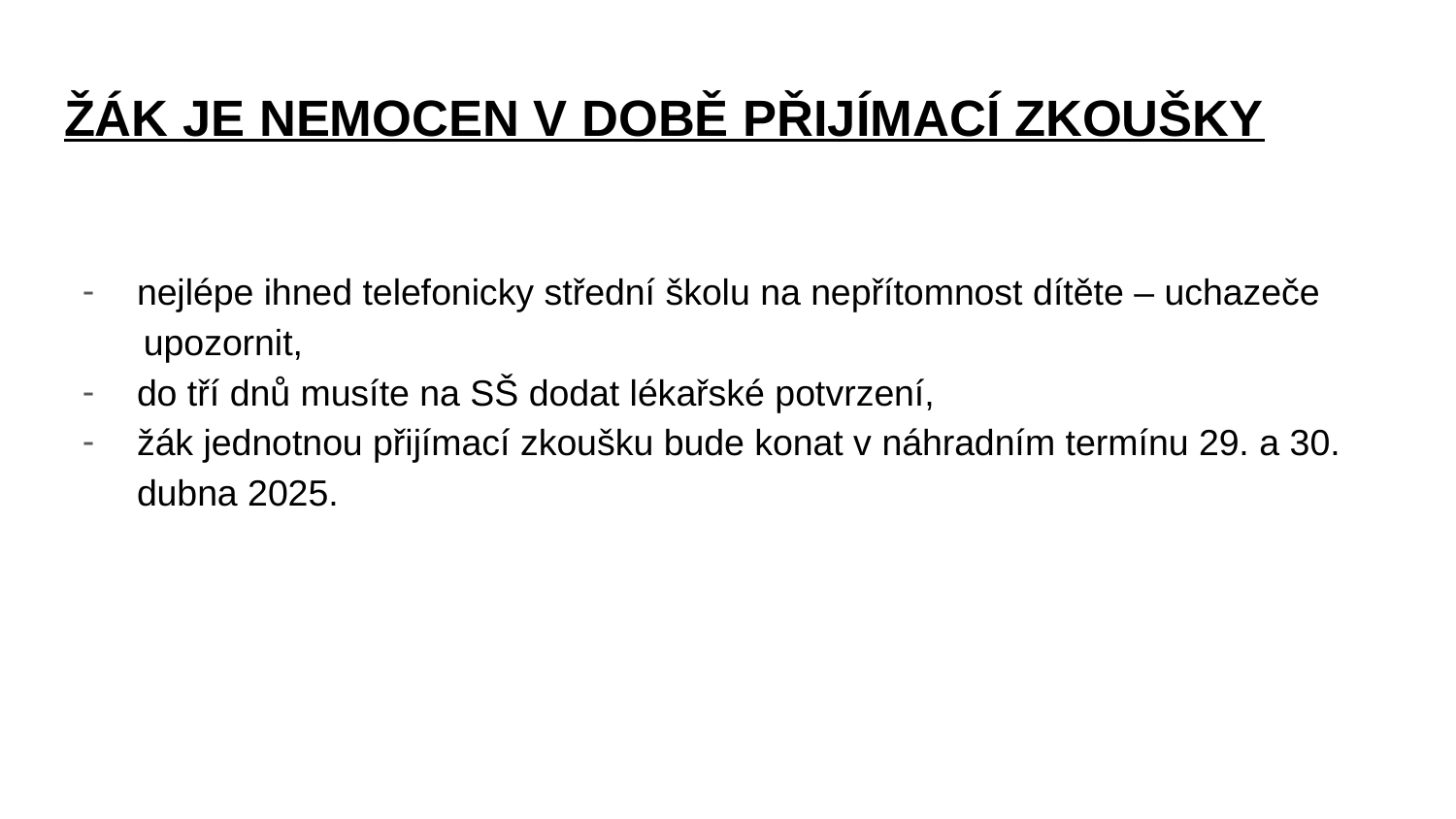

# ŽÁK JE NEMOCEN V DOBĚ PŘIJÍMACÍ ZKOUŠKY
nejlépe ihned telefonicky střední školu na nepřítomnost dítěte – uchazeče
      upozornit,
do tří dnů musíte na SŠ dodat lékařské potvrzení,
žák jednotnou přijímací zkoušku bude konat v náhradním termínu 29. a 30. dubna 2025.